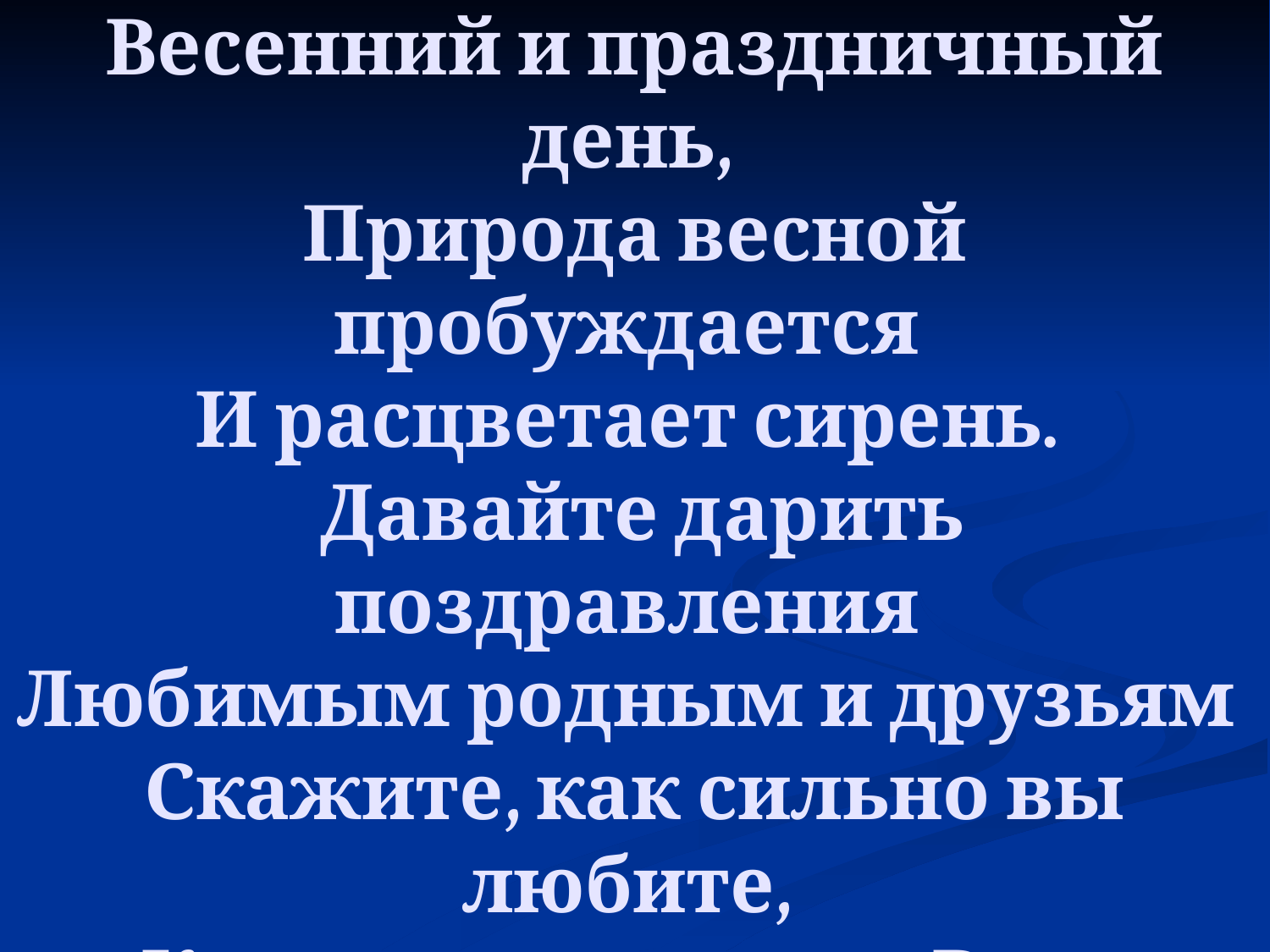

Да здравствует Первое Мая
Весенний и праздничный день,
Природа весной пробуждается
И расцветает сирень.
 Давайте дарить поздравления
Любимым родным и друзьям
Скажите, как сильно вы любите,
Как все они дороги Вам.